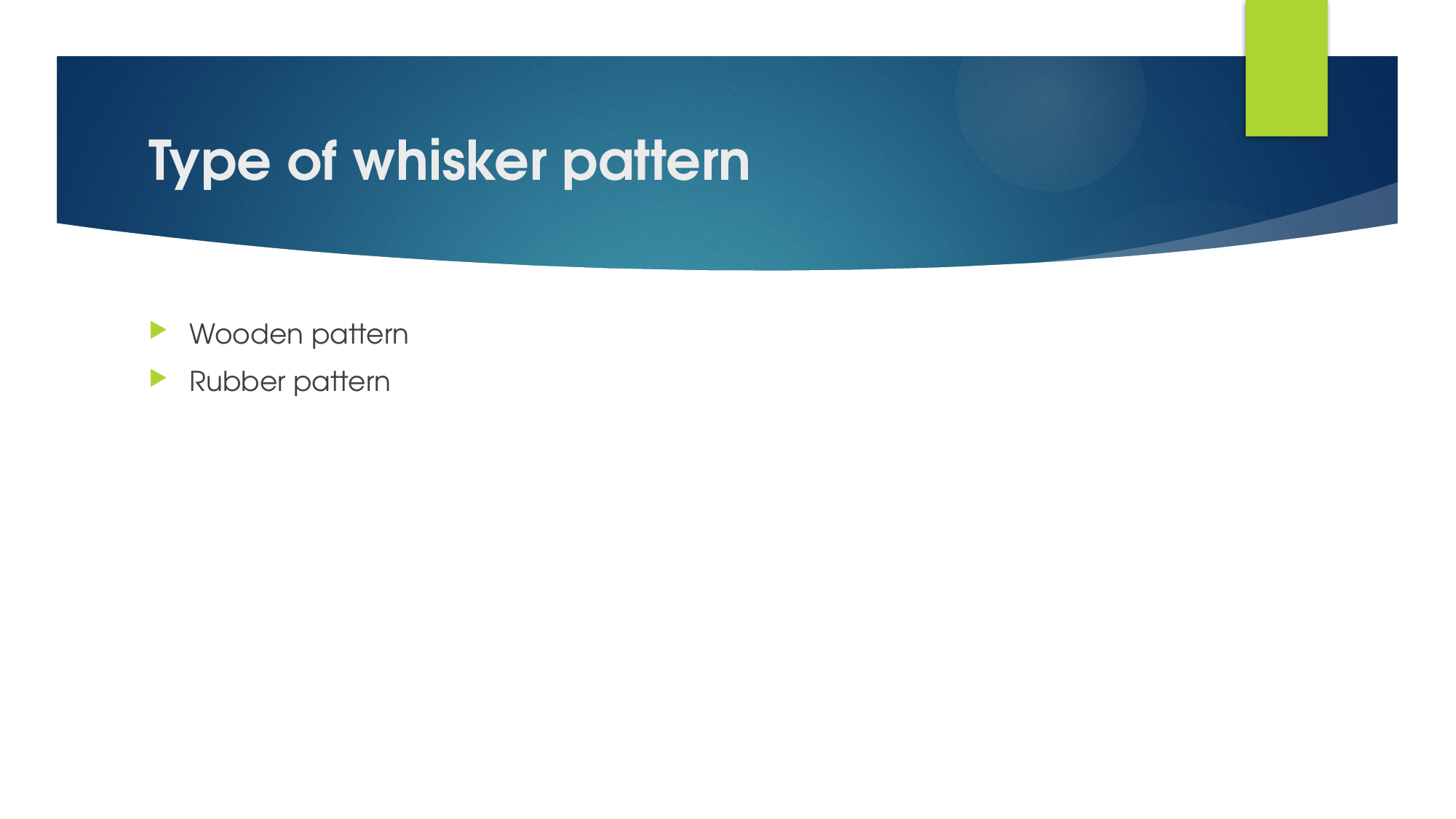

# Type of whisker pattern
Wooden pattern
Rubber pattern